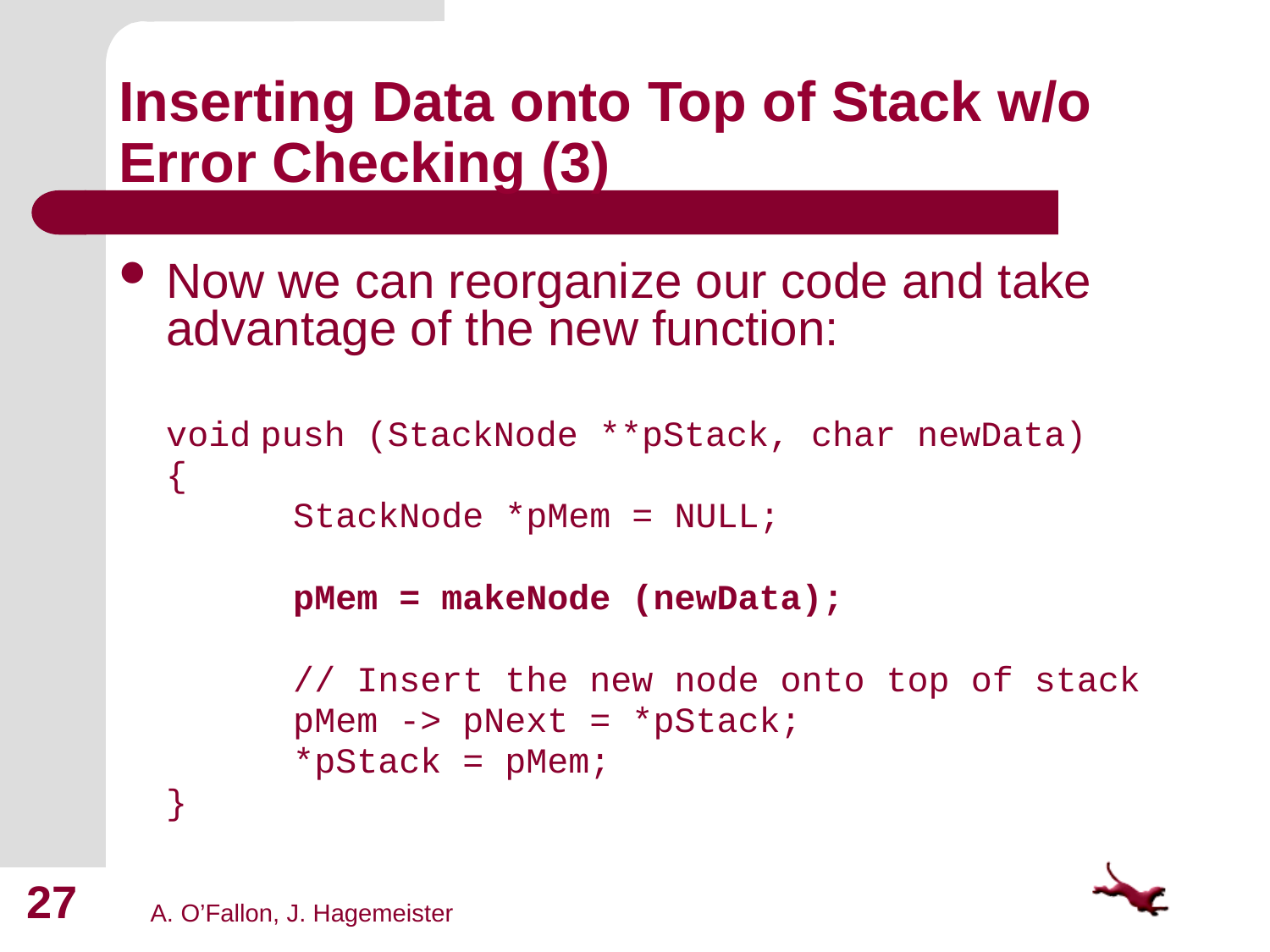

# Inserting Data onto Top of Stack w/o Error Checking (3)
Now we can reorganize our code and take advantage of the new function:

	void push (StackNode **pStack, char newData)
	{
		StackNode *pMem = NULL;

		pMem = makeNode (newData);

		// Insert the new node onto top of stack
		pMem -> pNext = *pStack;
		*pStack = pMem;
	}

27
A. O’Fallon, J. Hagemeister